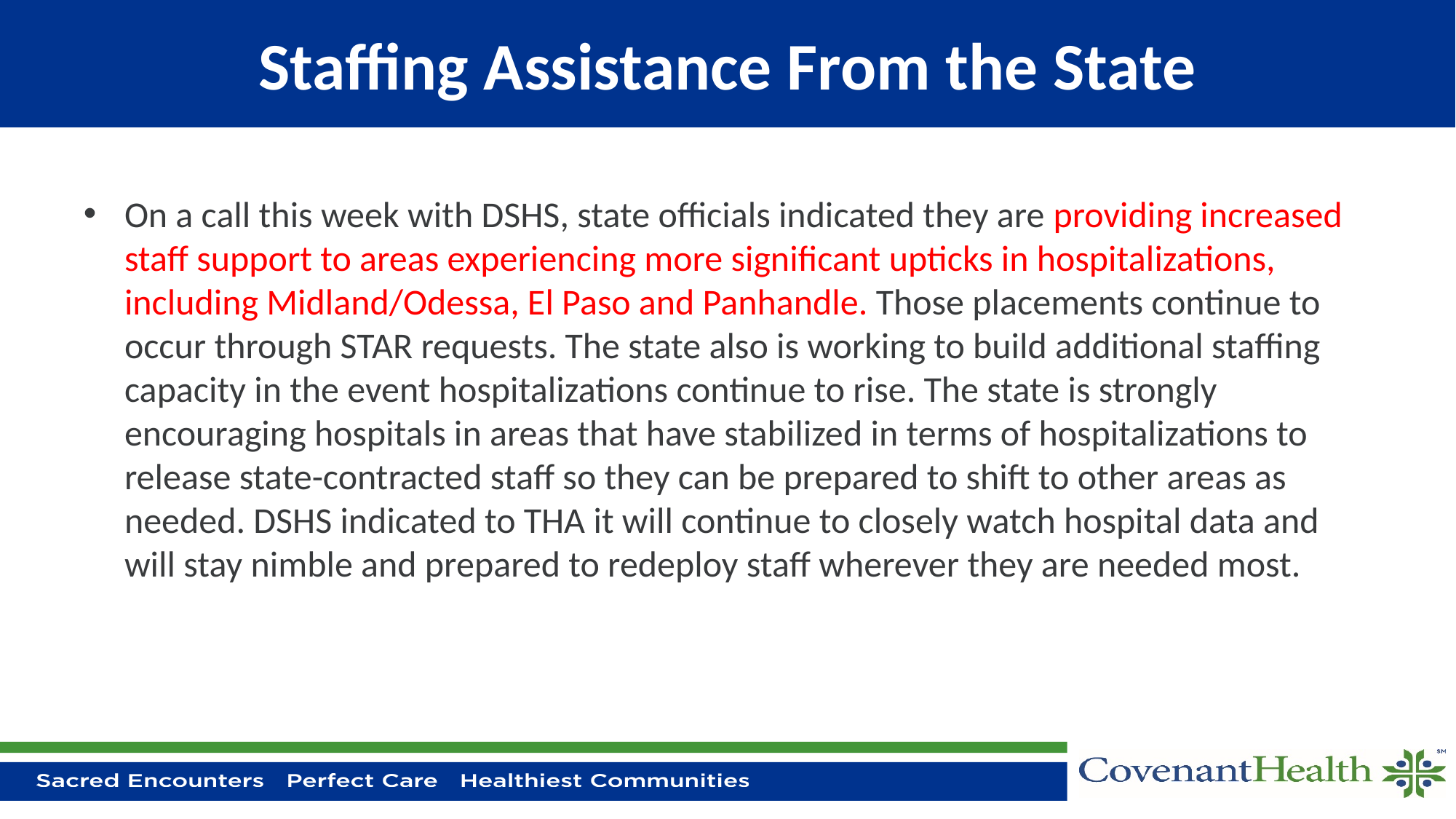

# Staffing Assistance From the State
On a call this week with DSHS, state officials indicated they are providing increased staff support to areas experiencing more significant upticks in hospitalizations, including Midland/Odessa, El Paso and Panhandle. Those placements continue to occur through STAR requests. The state also is working to build additional staffing capacity in the event hospitalizations continue to rise. The state is strongly encouraging hospitals in areas that have stabilized in terms of hospitalizations to release state-contracted staff so they can be prepared to shift to other areas as needed. DSHS indicated to THA it will continue to closely watch hospital data and will stay nimble and prepared to redeploy staff wherever they are needed most.